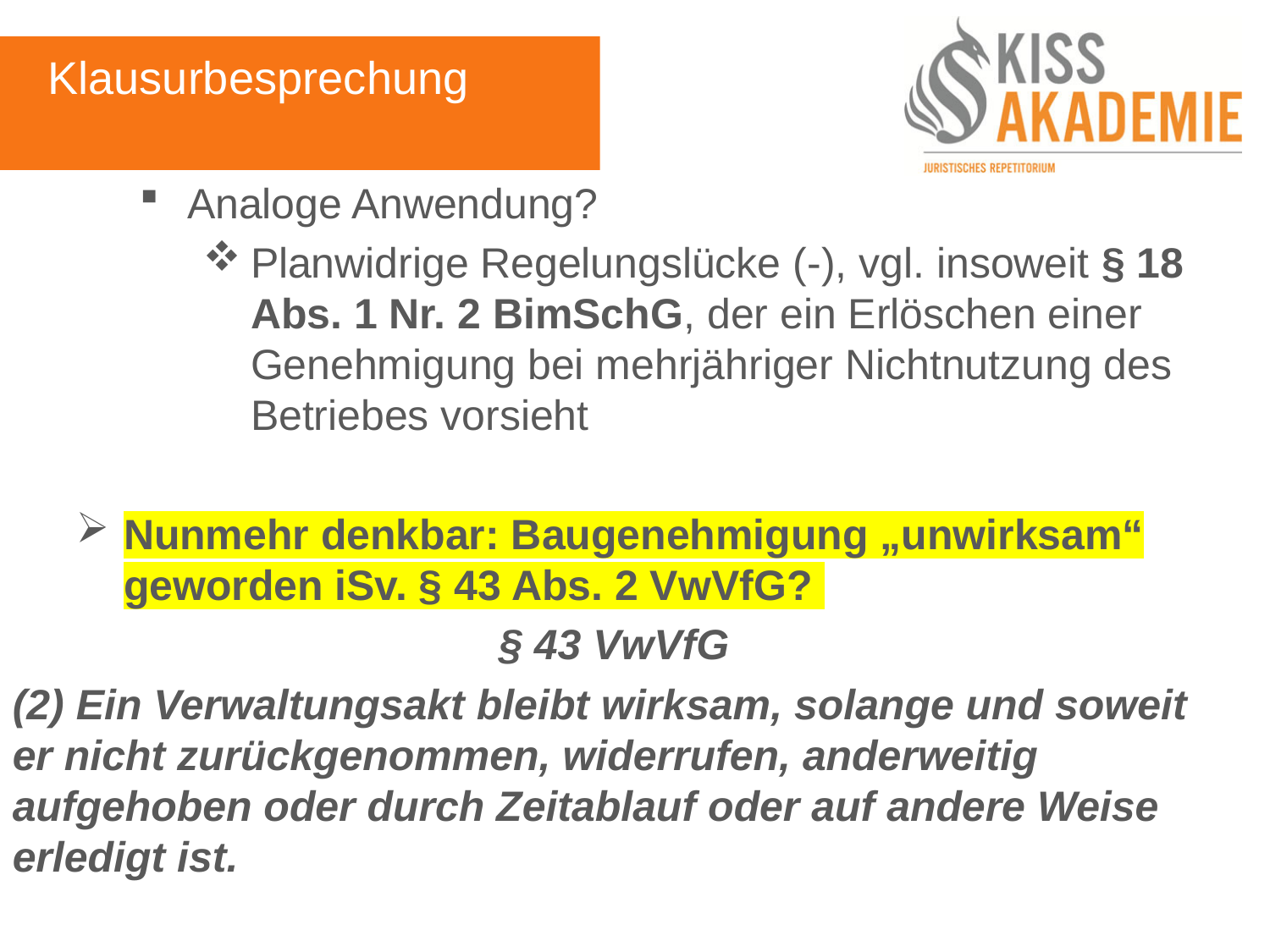

Klausurbesprechung
Analoge Anwendung?
Planwidrige Regelungslücke (-), vgl. insoweit § 18 Abs. 1 Nr. 2 BimSchG, der ein Erlöschen einer Genehmigung bei mehrjähriger Nichtnutzung des Betriebes vorsieht

Nunmehr denkbar: Baugenehmigung „unwirksam“ geworden iSv. § 43 Abs. 2 VwVfG?
§ 43 VwVfG
(2) Ein Verwaltungsakt bleibt wirksam, solange und soweit er nicht zurückgenommen, widerrufen, anderweitig aufgehoben oder durch Zeitablauf oder auf andere Weise erledigt ist.